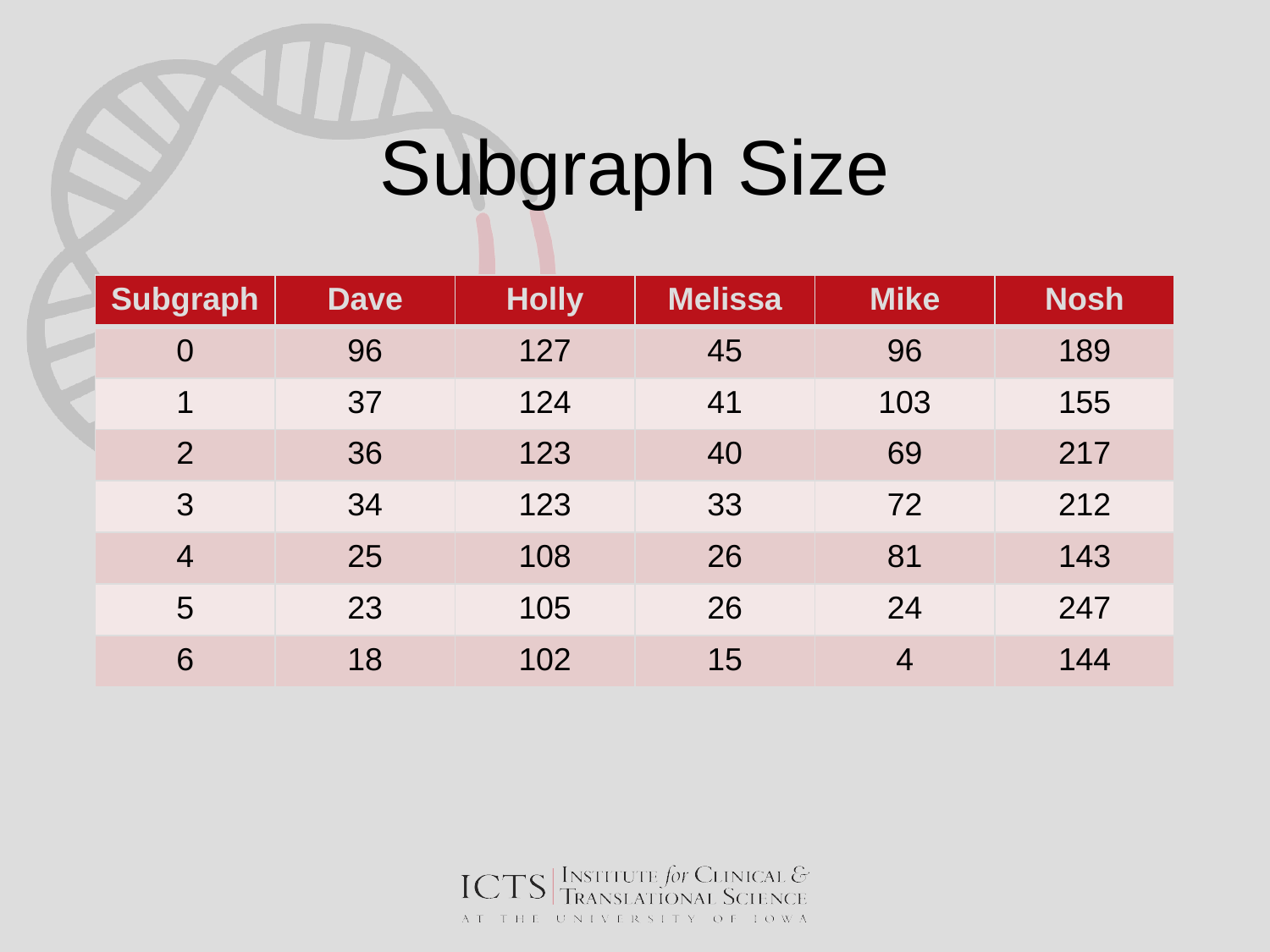

# Subgraph Size
| Subgraph | Dave | Holly | Melissa | Mike | Nosh |
| --- | --- | --- | --- | --- | --- |
| 0 | 96 | 127 | 45 | 96 | 189 |
| 1 | 37 | 124 | 41 | 103 | 155 |
| 2 | 36 | 123 | 40 | 69 | 217 |
| 3 | 34 | 123 | 33 | 72 | 212 |
| 4 | 25 | 108 | 26 | 81 | 143 |
| 5 | 23 | 105 | 26 | 24 | 247 |
| 6 | 18 | 102 | 15 | 4 | 144 |